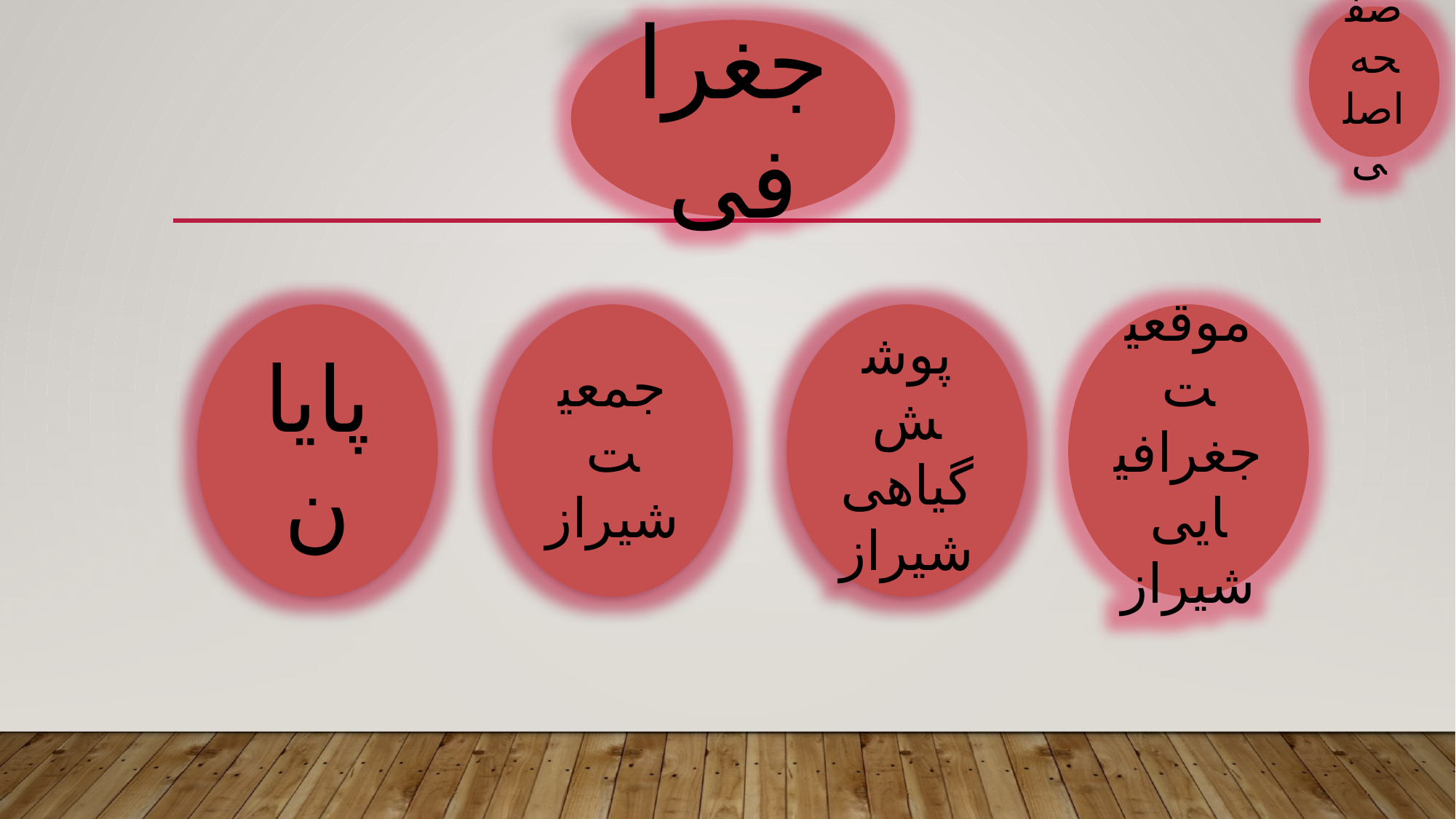

صفحه اصلی
جغرافی
پایان
جمعیت
شیراز
پوشش گیاهی
شیراز
موقعیت جغرافیایی
شیراز